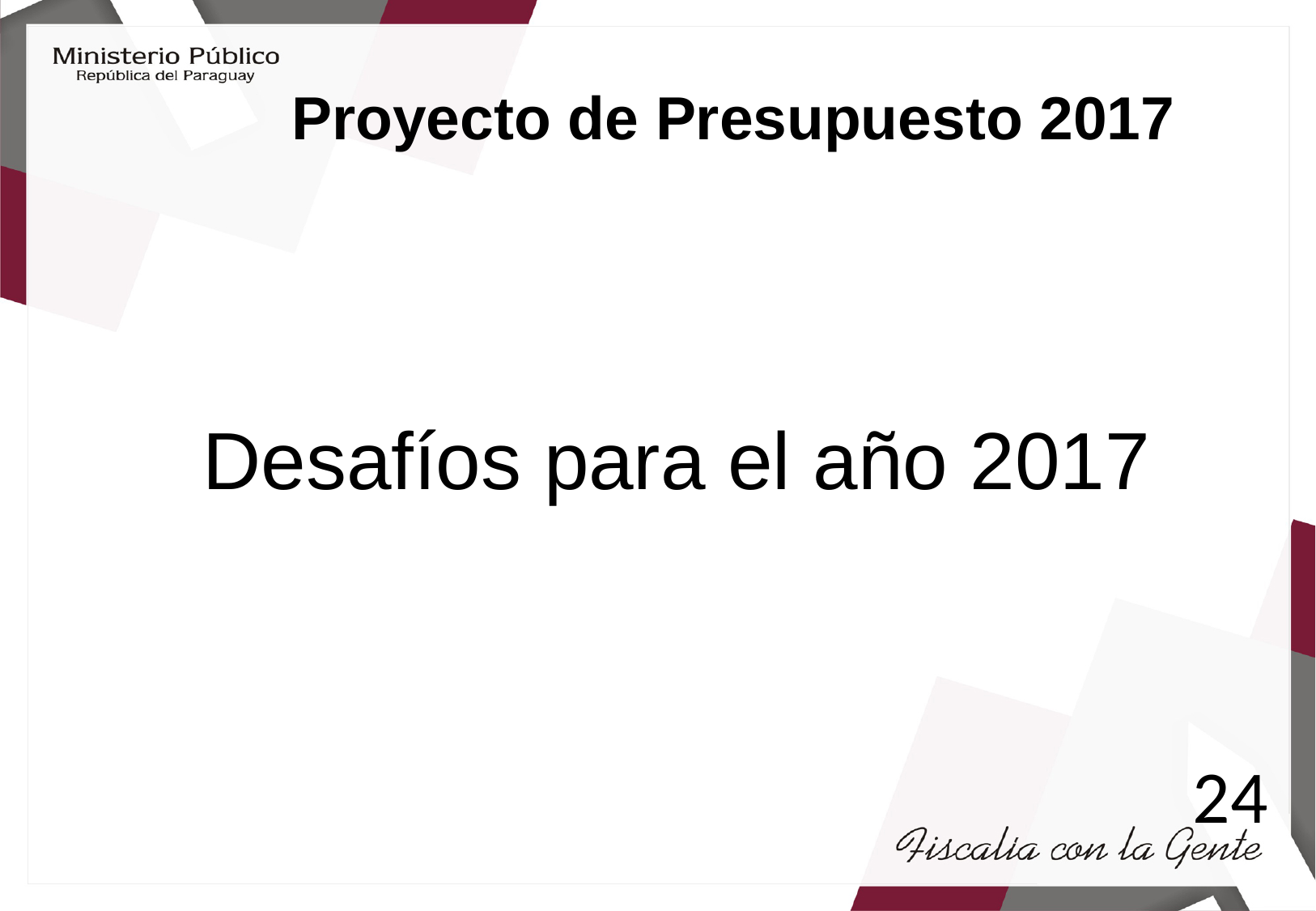

Proyecto de Presupuesto 2017
Desafíos para el año 2017
24